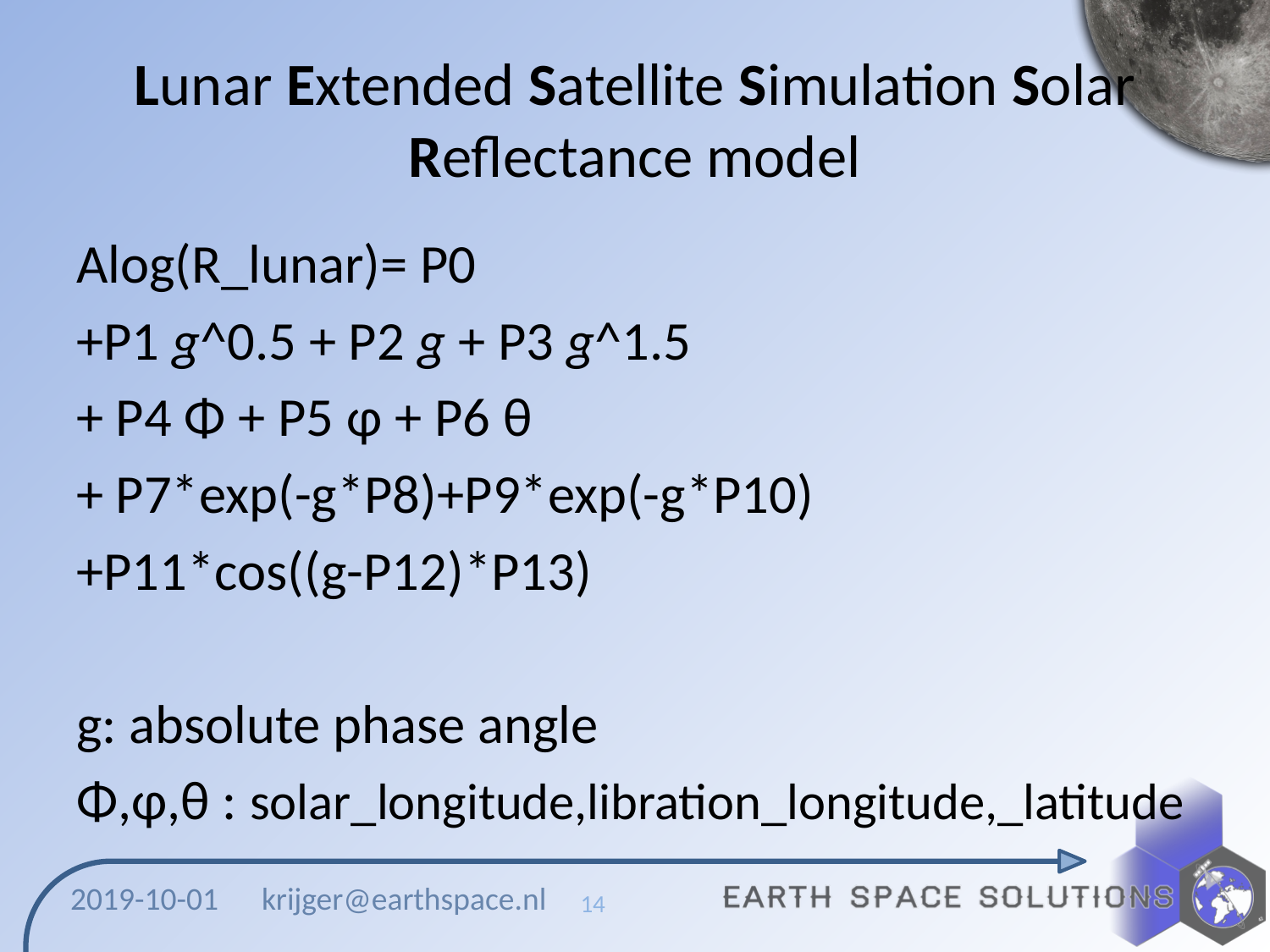

# Lunar Extended Satellite Simulation Solar Reflectance model
Alog(R_lunar)= P0
+P1 g^0.5 + P2 g + P3 g^1.5
+ P4 Φ + P5 φ + P6 θ
+ P7*exp(-g*P8)+P9*exp(-g*P10)
+P11*cos((g-P12)*P13)

g: absolute phase angle
Φ,φ,θ : solar_longitude,libration_longitude,_latitude